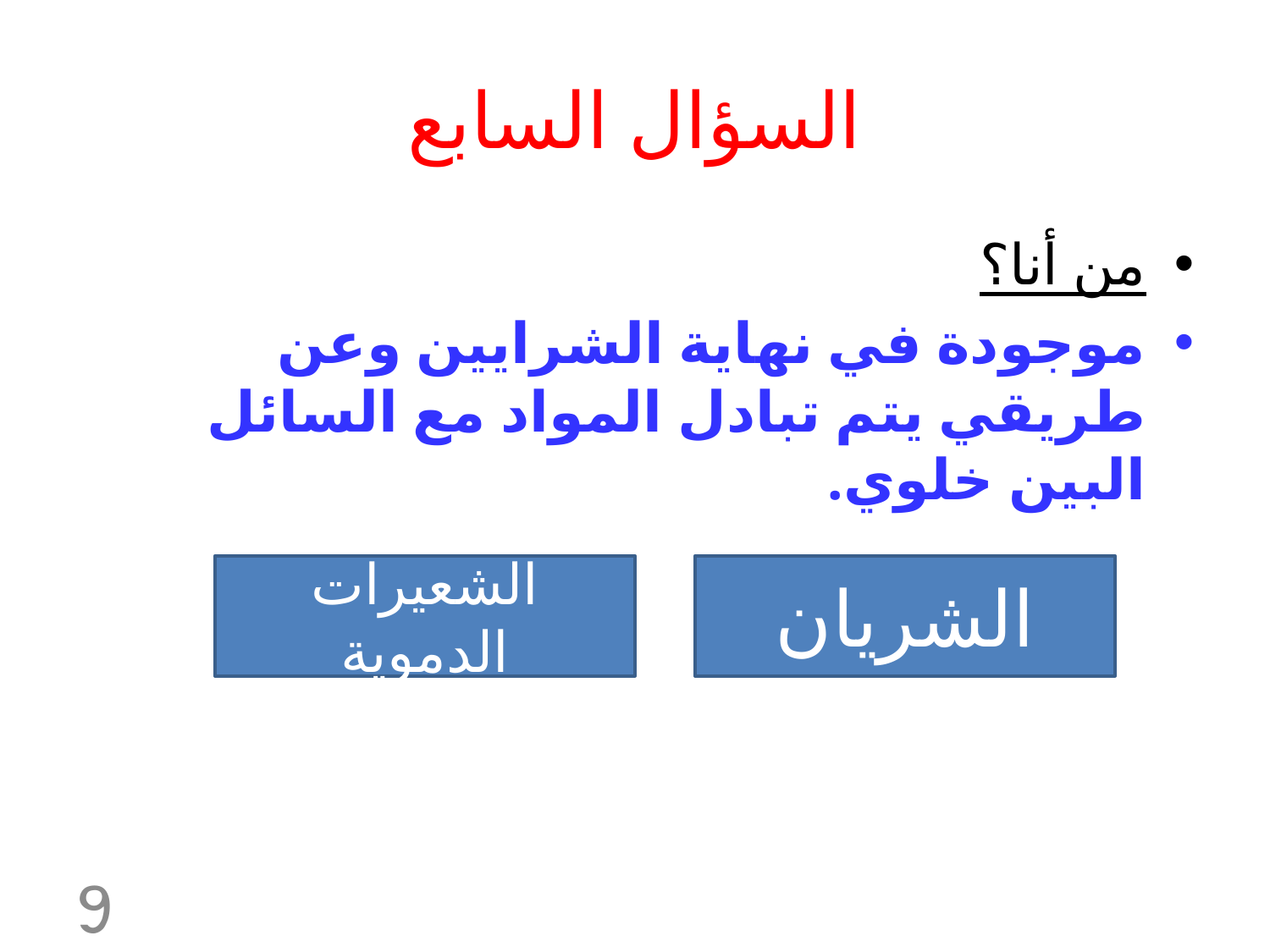

# السؤال السابع
من أنا؟
موجودة في نهاية الشرايين وعن طريقي يتم تبادل المواد مع السائل البين خلوي.

الشعيرات الدموية
الشريان
9